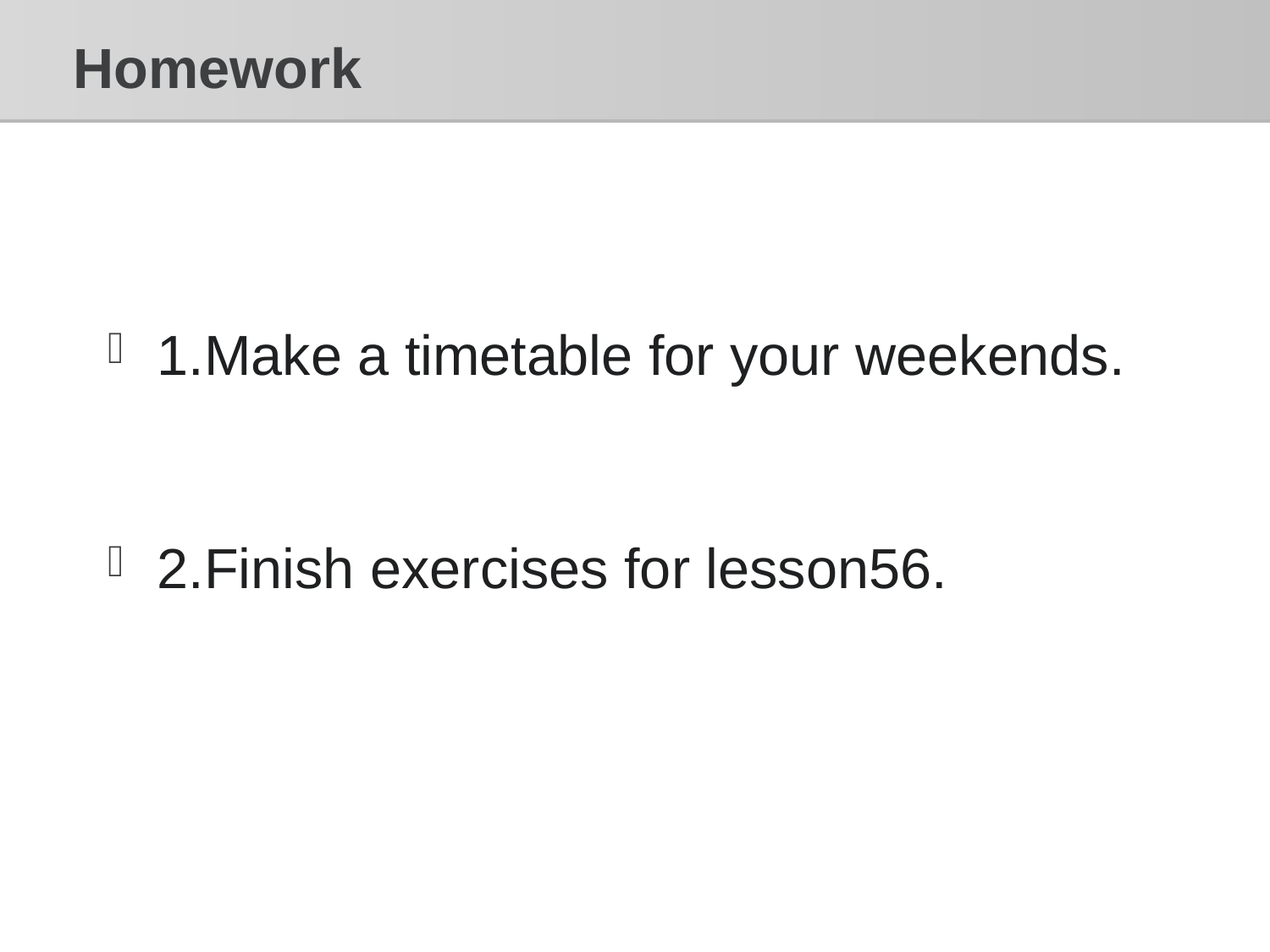

# Homework
1.Make a timetable for your weekends.

2.Finish exercises for lesson56.